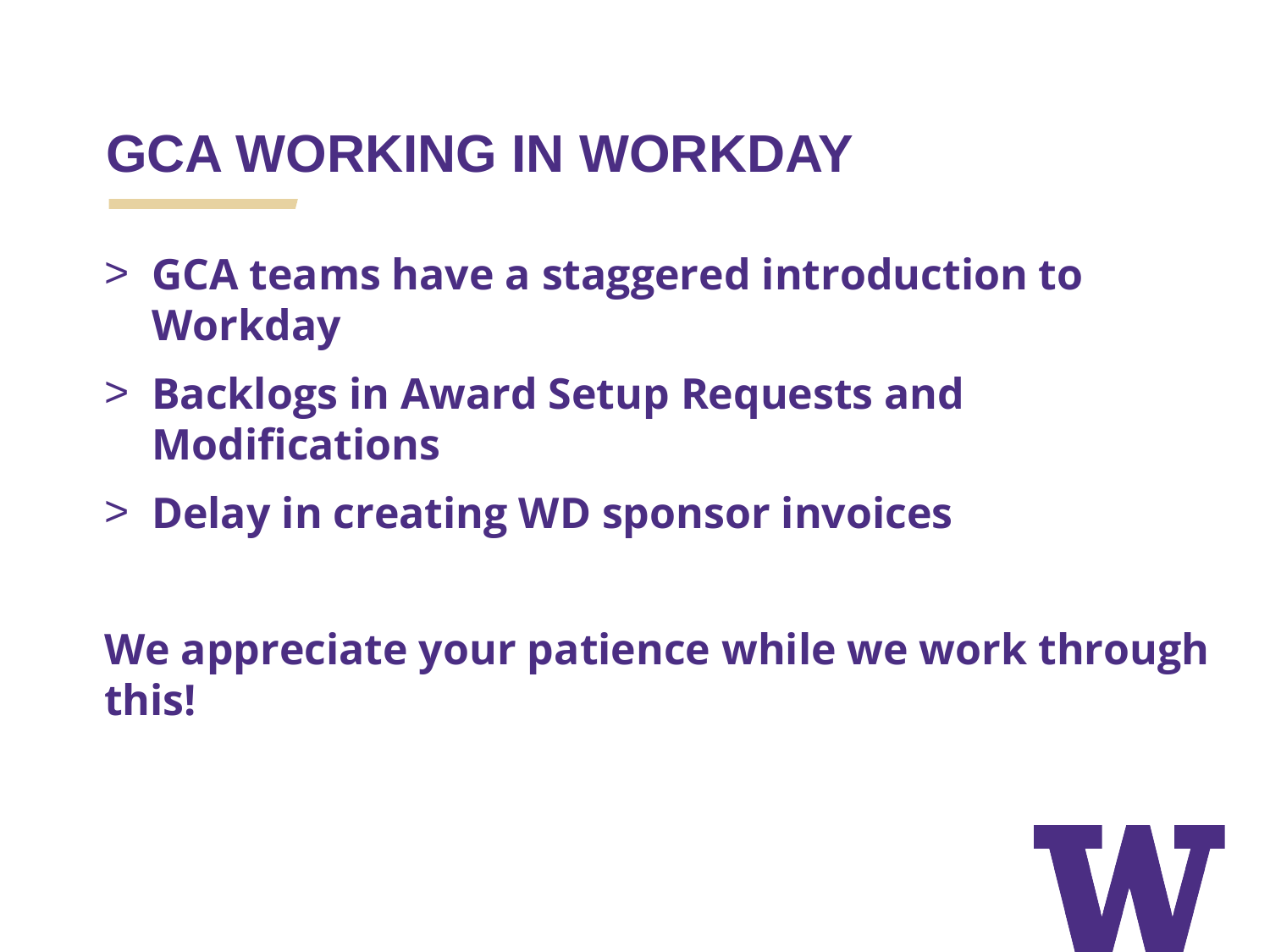

# GCA WORKING IN WORKDAY
GCA teams have a staggered introduction to Workday
Backlogs in Award Setup Requests and Modifications
Delay in creating WD sponsor invoices

We appreciate your patience while we work through this!